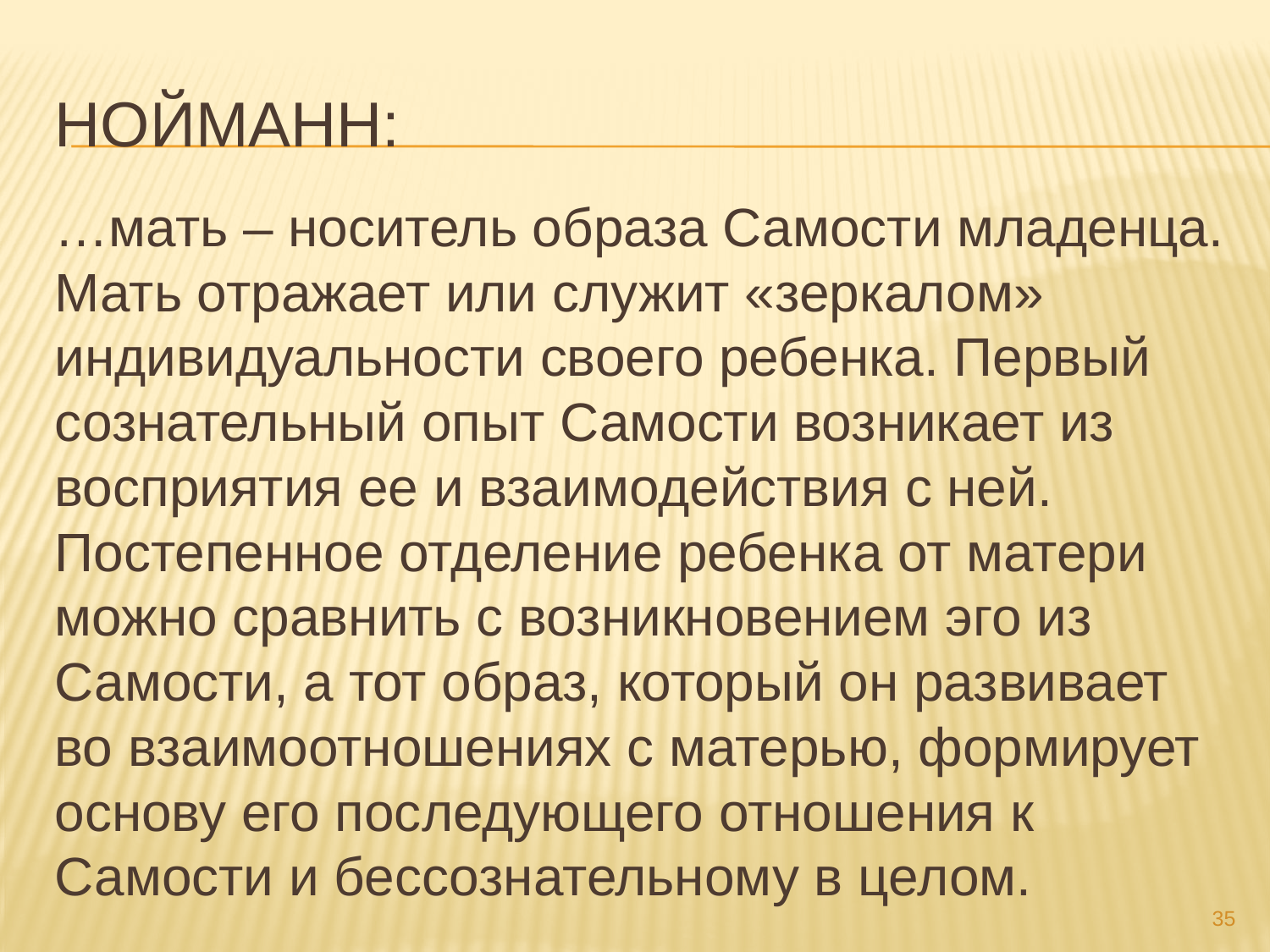

# Нойманн:
…мать – носитель образа Самости младенца. Мать отражает или служит «зеркалом» индивидуальности своего ребенка. Первый сознательный опыт Самости возникает из восприятия ее и взаимодействия с ней. Постепенное отделение ребенка от матери можно сравнить с возникновением эго из Самости, а тот образ, который он развивает во взаимоотношениях с матерью, формирует основу его последующего отношения к Самости и бессознательному в целом.

35